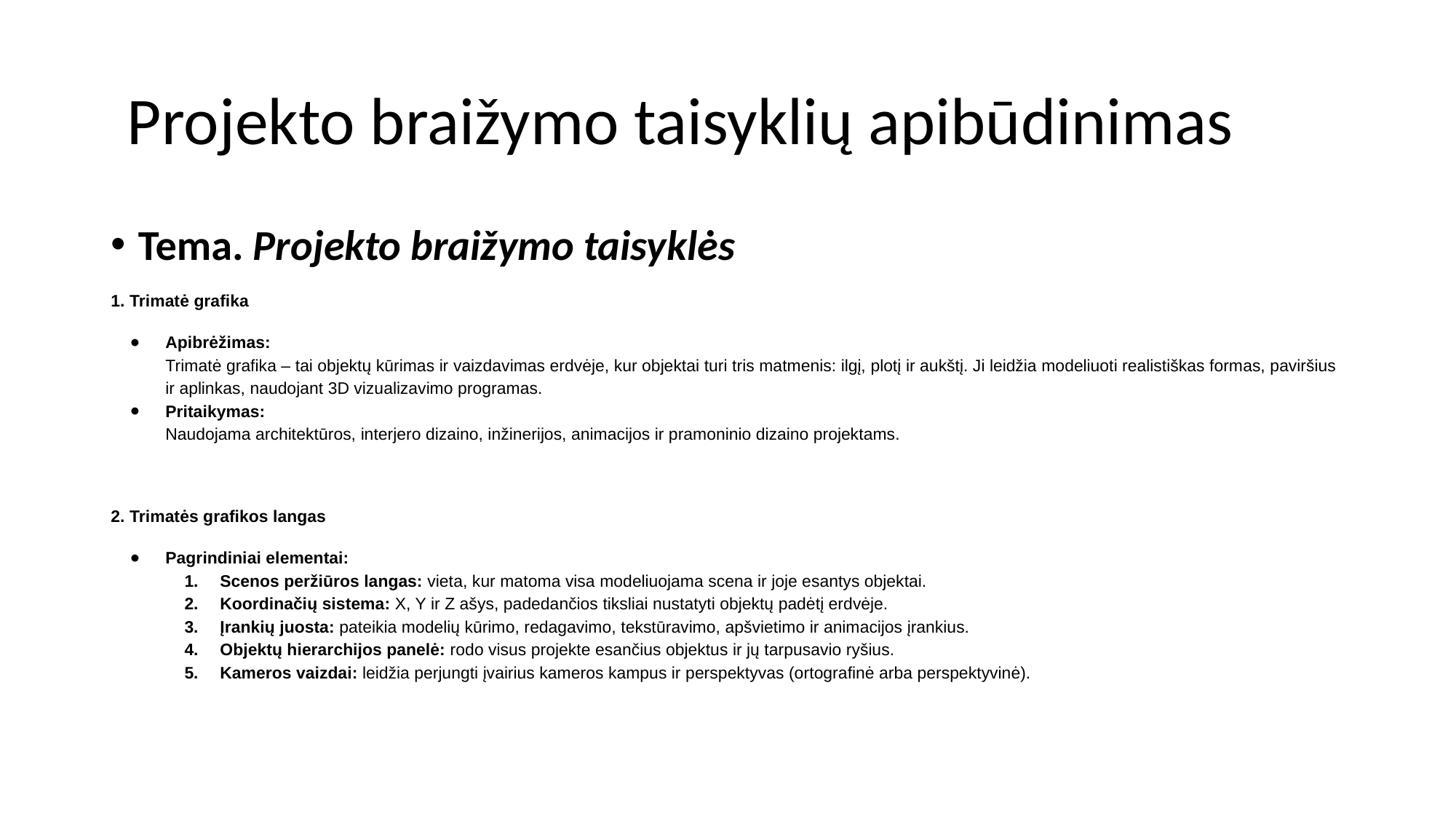

# Projekto braižymo taisyklių apibūdinimas
Tema. Projekto braižymo taisyklės
1. Trimatė grafika
Apibrėžimas:
Trimatė grafika – tai objektų kūrimas ir vaizdavimas erdvėje, kur objektai turi tris matmenis: ilgį, plotį ir aukštį. Ji leidžia modeliuoti realistiškas formas, paviršius ir aplinkas, naudojant 3D vizualizavimo programas.
Pritaikymas:
Naudojama architektūros, interjero dizaino, inžinerijos, animacijos ir pramoninio dizaino projektams.

2. Trimatės grafikos langas
Pagrindiniai elementai:
Scenos peržiūros langas: vieta, kur matoma visa modeliuojama scena ir joje esantys objektai.
Koordinačių sistema: X, Y ir Z ašys, padedančios tiksliai nustatyti objektų padėtį erdvėje.
Įrankių juosta: pateikia modelių kūrimo, redagavimo, tekstūravimo, apšvietimo ir animacijos įrankius.
Objektų hierarchijos panelė: rodo visus projekte esančius objektus ir jų tarpusavio ryšius.
Kameros vaizdai: leidžia perjungti įvairius kameros kampus ir perspektyvas (ortografinė arba perspektyvinė).